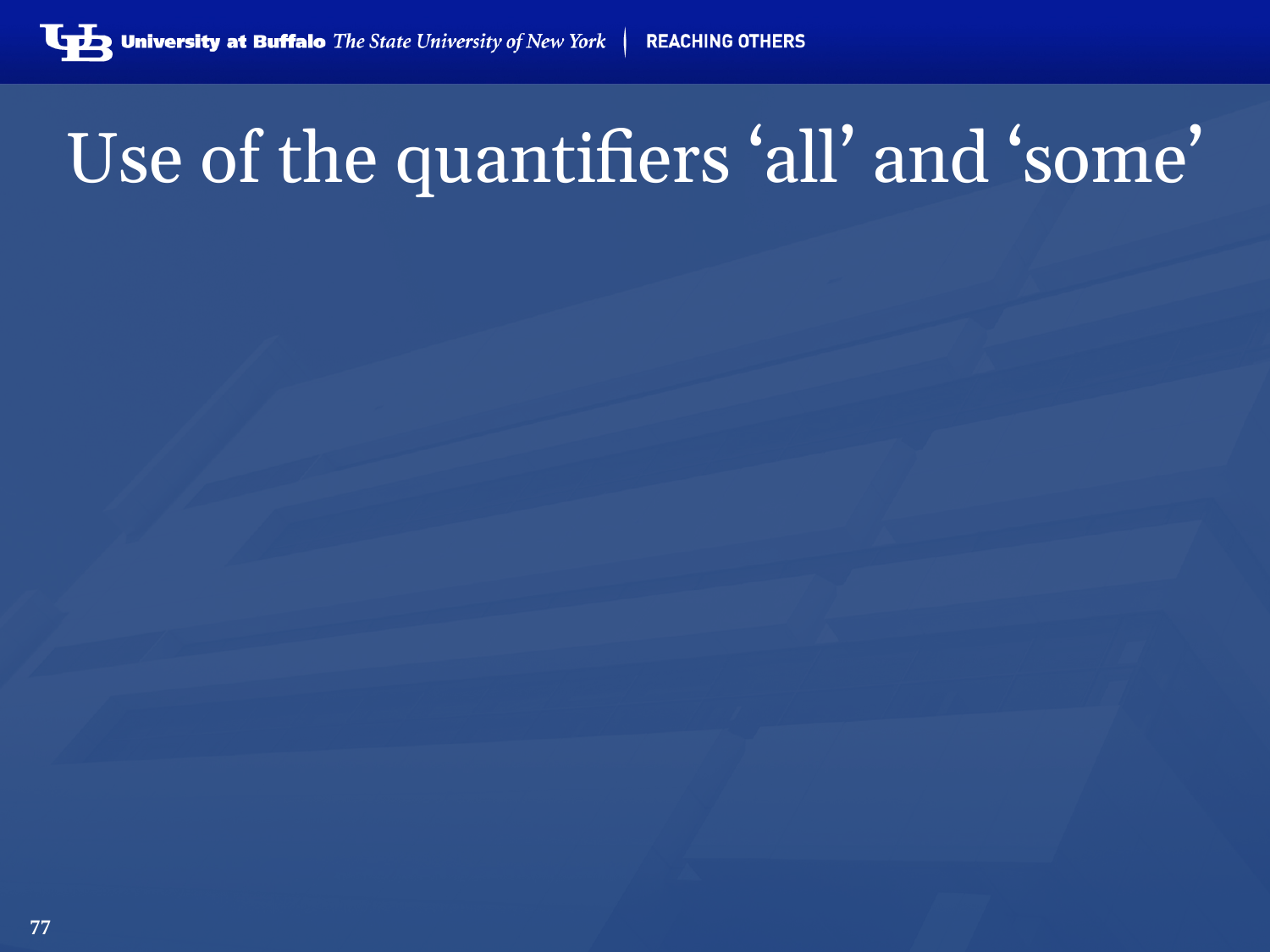

77
# Use of the quantifiers ‘all’ and ‘some’
enable us to refer in definitions to instances in general even in those areas (such as molecular biology) where we have no information about instances in particular